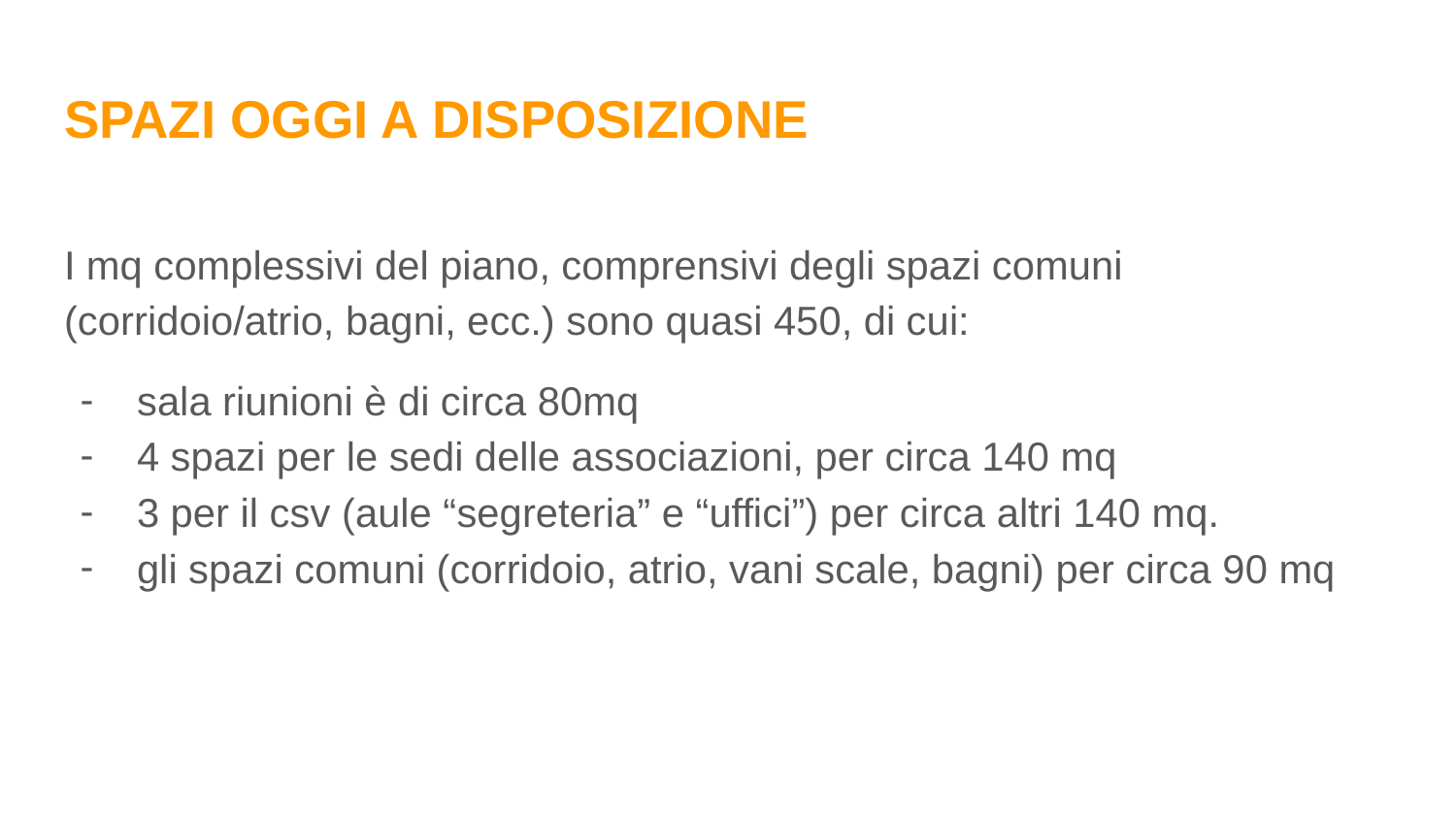

# SPAZI OGGI A DISPOSIZIONE
I mq complessivi del piano, comprensivi degli spazi comuni (corridoio/atrio, bagni, ecc.) sono quasi 450, di cui:
sala riunioni è di circa 80mq
4 spazi per le sedi delle associazioni, per circa 140 mq
3 per il csv (aule “segreteria” e “uffici”) per circa altri 140 mq.
gli spazi comuni (corridoio, atrio, vani scale, bagni) per circa 90 mq